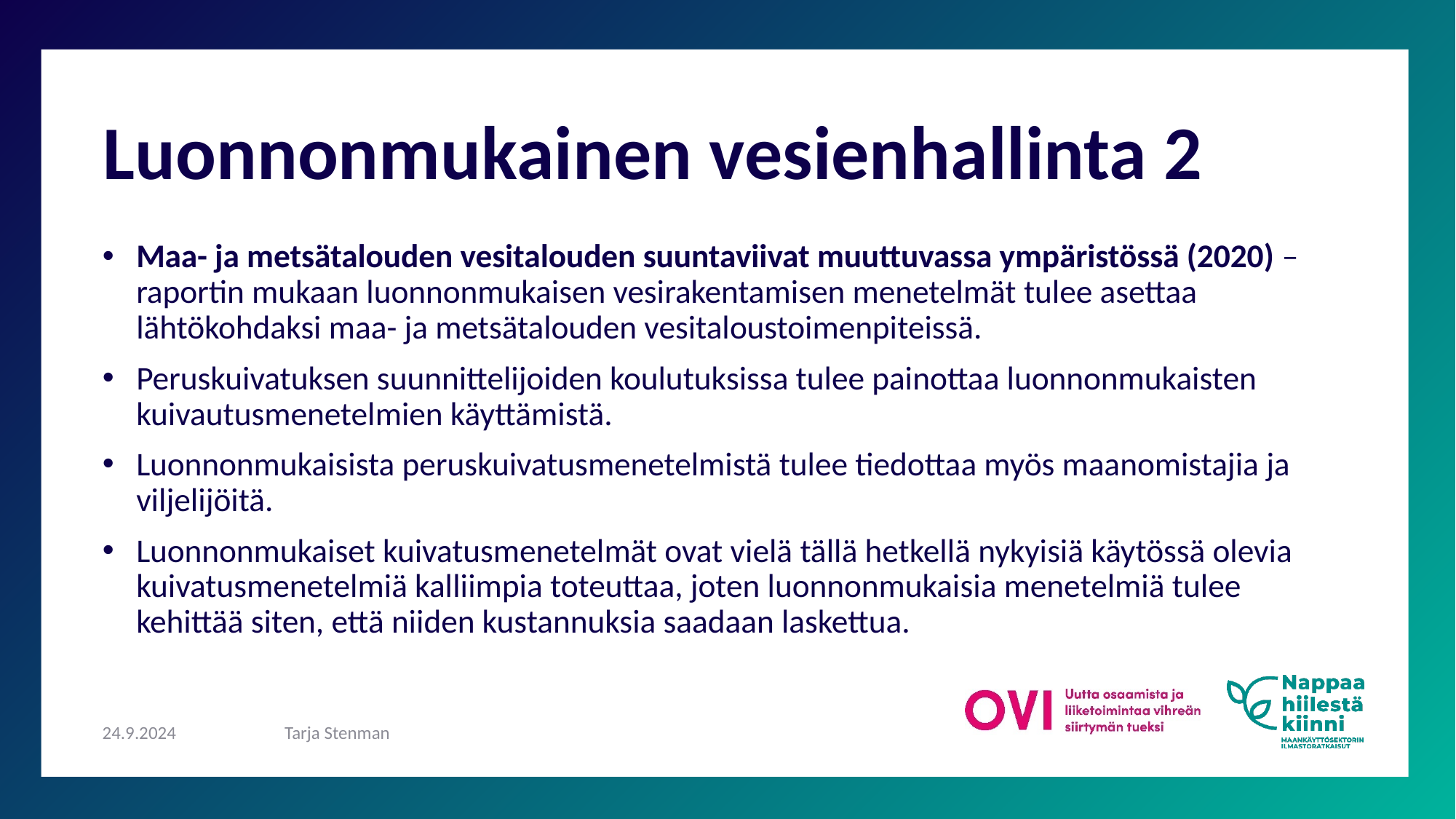

# Luonnonmukainen vesienhallinta 2
Maa- ja metsätalouden vesitalouden suuntaviivat muuttuvassa ympäristössä (2020) –raportin mukaan luonnonmukaisen vesirakentamisen menetelmät tulee asettaa lähtökohdaksi maa- ja metsätalouden vesitaloustoimenpiteissä.
Peruskuivatuksen suunnittelijoiden koulutuksissa tulee painottaa luonnonmukaisten kuivautusmenetelmien käyttämistä.
Luonnonmukaisista peruskuivatusmenetelmistä tulee tiedottaa myös maanomistajia ja viljelijöitä.
Luonnonmukaiset kuivatusmenetelmät ovat vielä tällä hetkellä nykyisiä käytössä olevia kuivatusmenetelmiä kalliimpia toteuttaa, joten luonnonmukaisia menetelmiä tulee kehittää siten, että niiden kustannuksia saadaan laskettua.
24.9.2024
Tarja Stenman